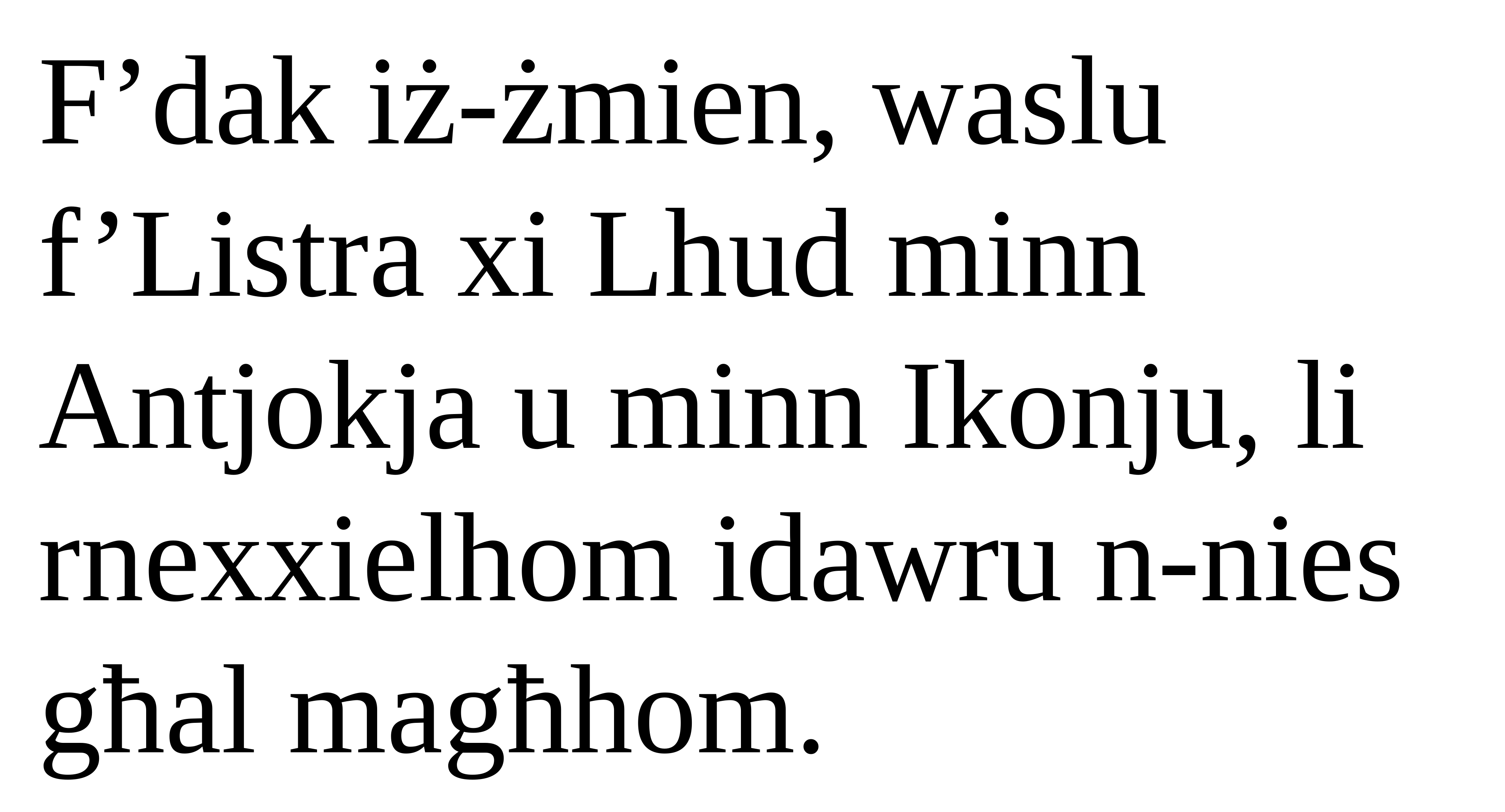

F’dak iż-żmien, waslu f’Listra xi Lhud minn Antjokja u minn Ikonju, li rnexxielhom idawru n-nies għal magħhom.